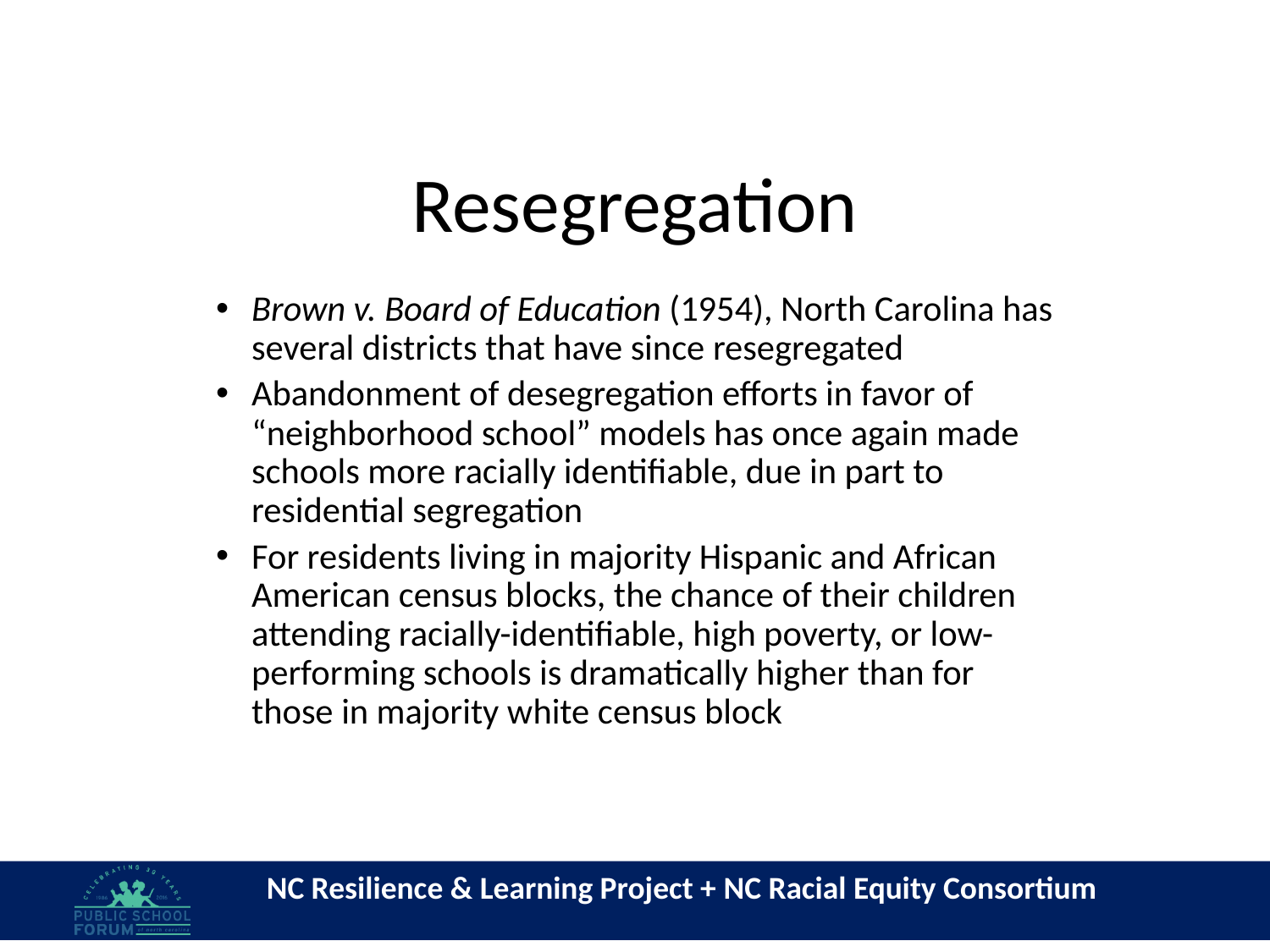

# Resegregation
Brown v. Board of Education (1954), North Carolina has several districts that have since resegregated
Abandonment of desegregation efforts in favor of “neighborhood school” models has once again made schools more racially identifiable, due in part to residential segregation
For residents living in majority Hispanic and African American census blocks, the chance of their children attending racially-identifiable, high poverty, or low-performing schools is dramatically higher than for those in majority white census block